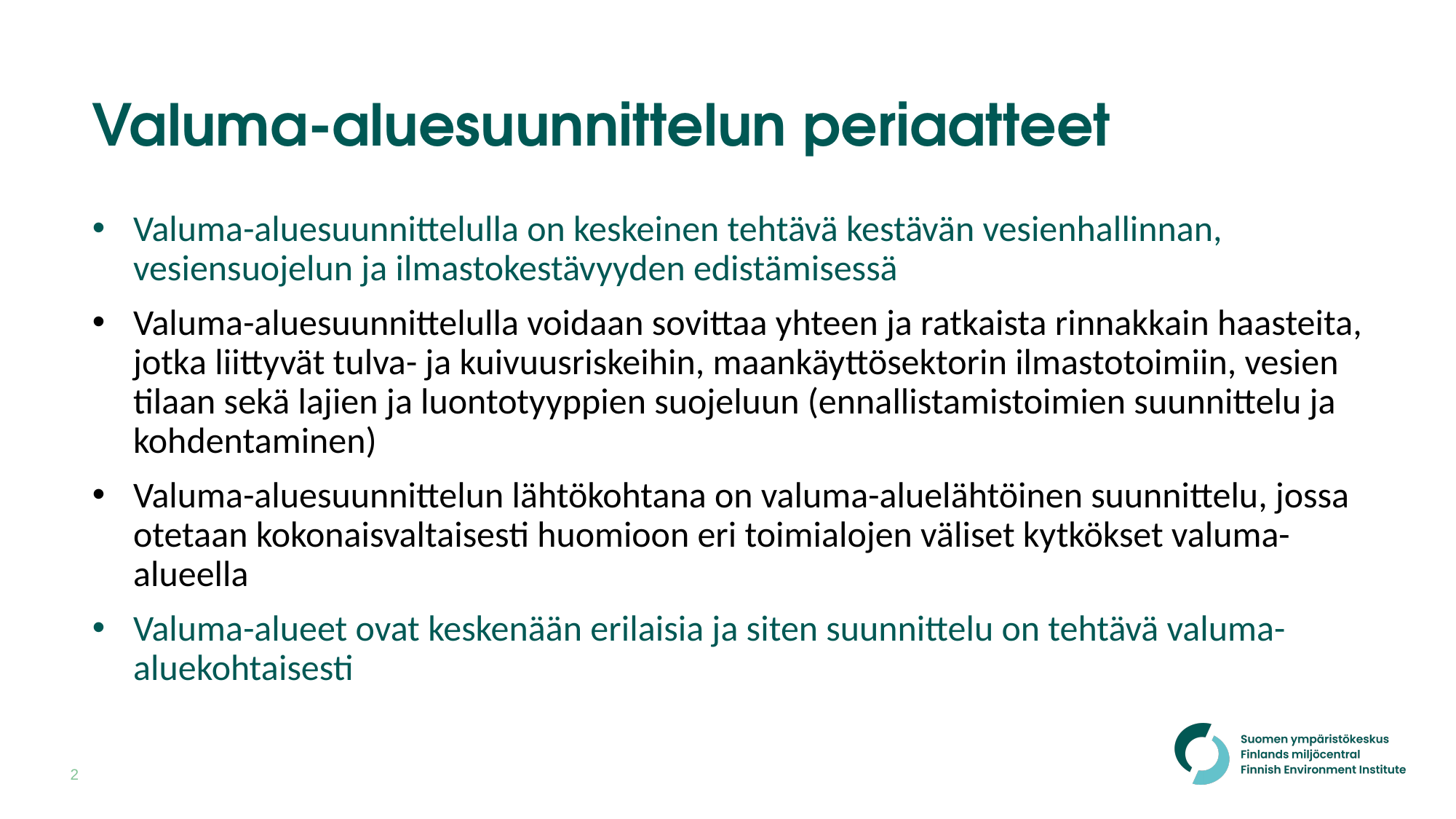

# Valuma-aluesuunnittelun periaatteet
Valuma-aluesuunnittelulla on keskeinen tehtävä kestävän vesienhallinnan, vesiensuojelun ja ilmastokestävyyden edistämisessä
Valuma-aluesuunnittelulla voidaan sovittaa yhteen ja ratkaista rinnakkain haasteita, jotka liittyvät tulva- ja kuivuusriskeihin, maankäyttösektorin ilmastotoimiin, vesien tilaan sekä lajien ja luontotyyppien suojeluun (ennallistamistoimien suunnittelu ja kohdentaminen)
Valuma-aluesuunnittelun lähtökohtana on valuma-aluelähtöinen suunnittelu, jossa otetaan kokonaisvaltaisesti huomioon eri toimialojen väliset kytkökset valuma-alueella
Valuma-alueet ovat keskenään erilaisia ja siten suunnittelu on tehtävä valuma-aluekohtaisesti